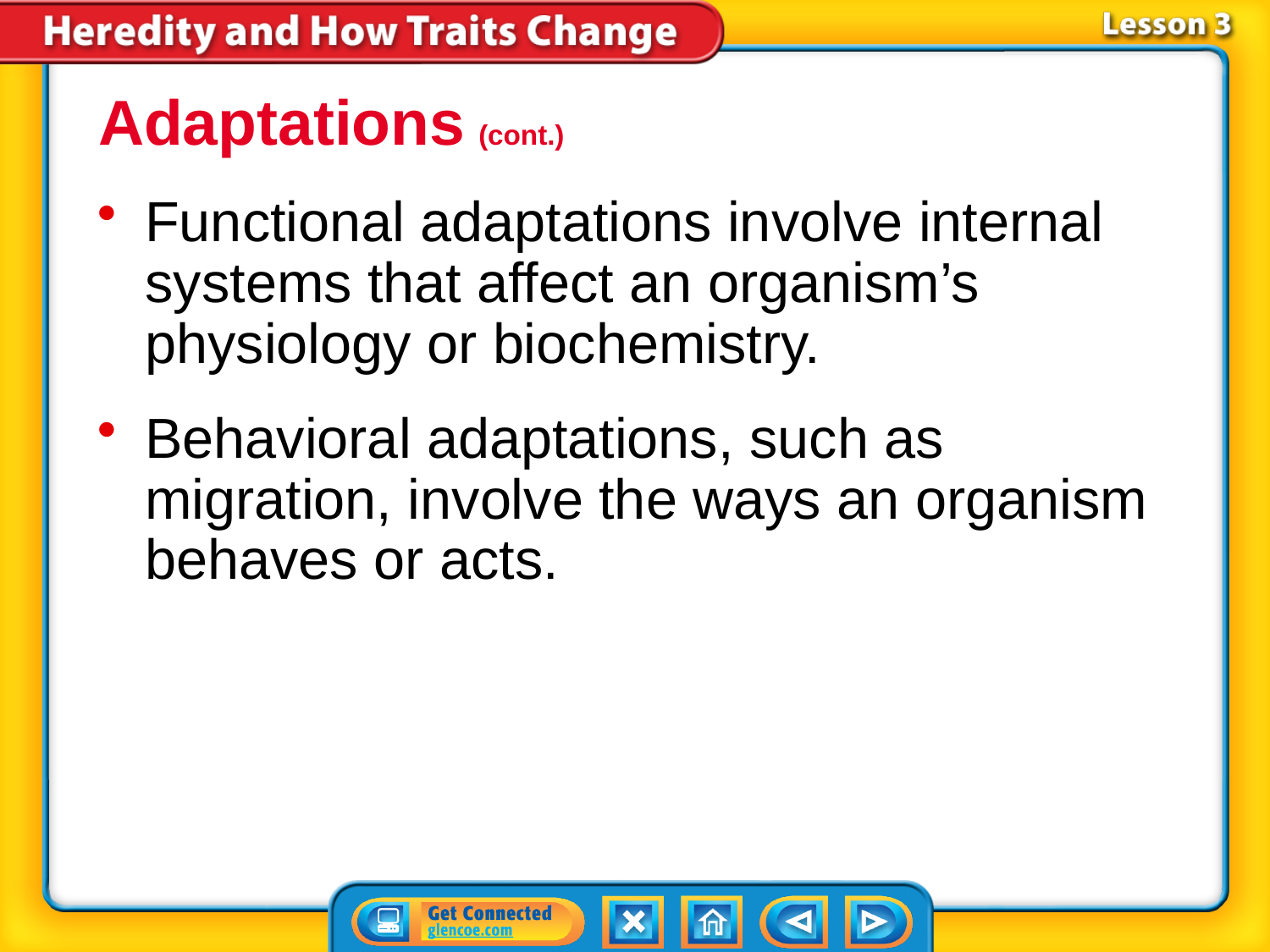

Adaptations (cont.)
Functional adaptations involve internal systems that affect an organism’s physiology or biochemistry.
Behavioral adaptations, such as migration, involve the ways an organism behaves or acts.
# Lesson 3-2